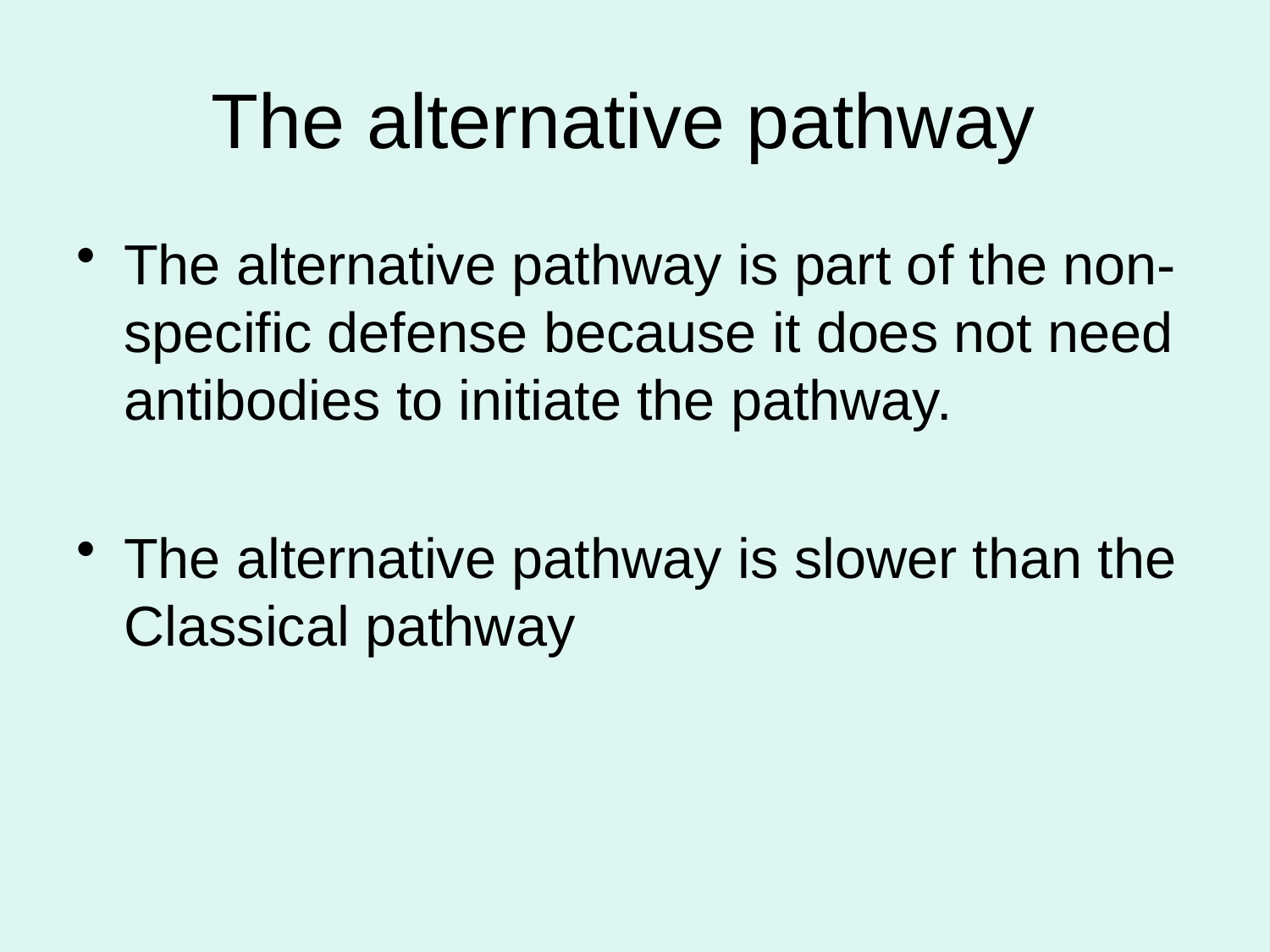

# The alternative pathway
The alternative pathway is part of the non-specific defense because it does not need antibodies to initiate the pathway.

The alternative pathway is slower than the Classical pathway